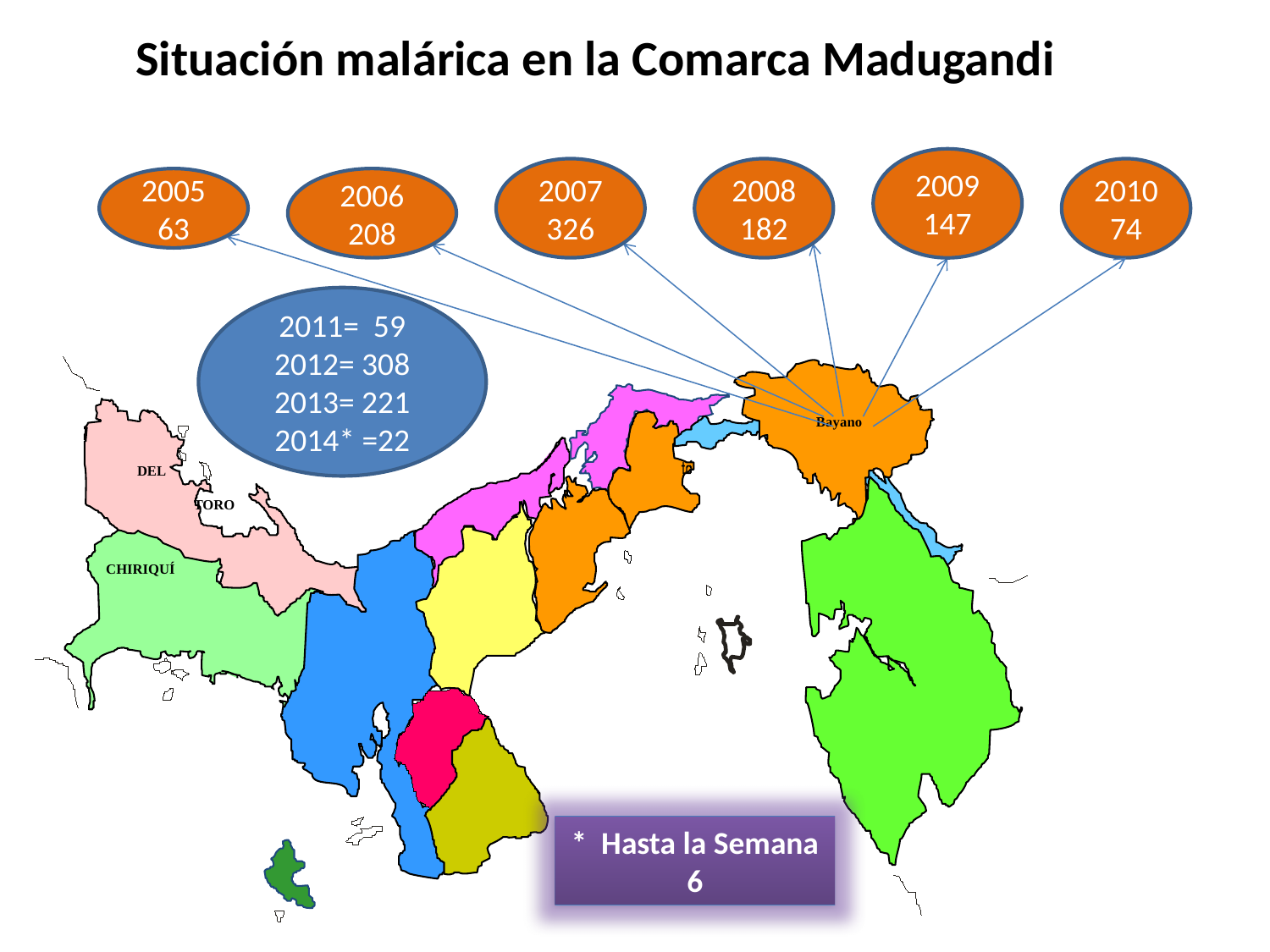

Situación malárica en la Comarca Madugandi
2009
147
2007
326
2008
182
2010
74
200563
2006
208
2011=  59
2012= 308
2013= 221
2014* =22

Bayano

DEL

TORO

CHIRIQUÍ

648

*  Hasta la Semana 6